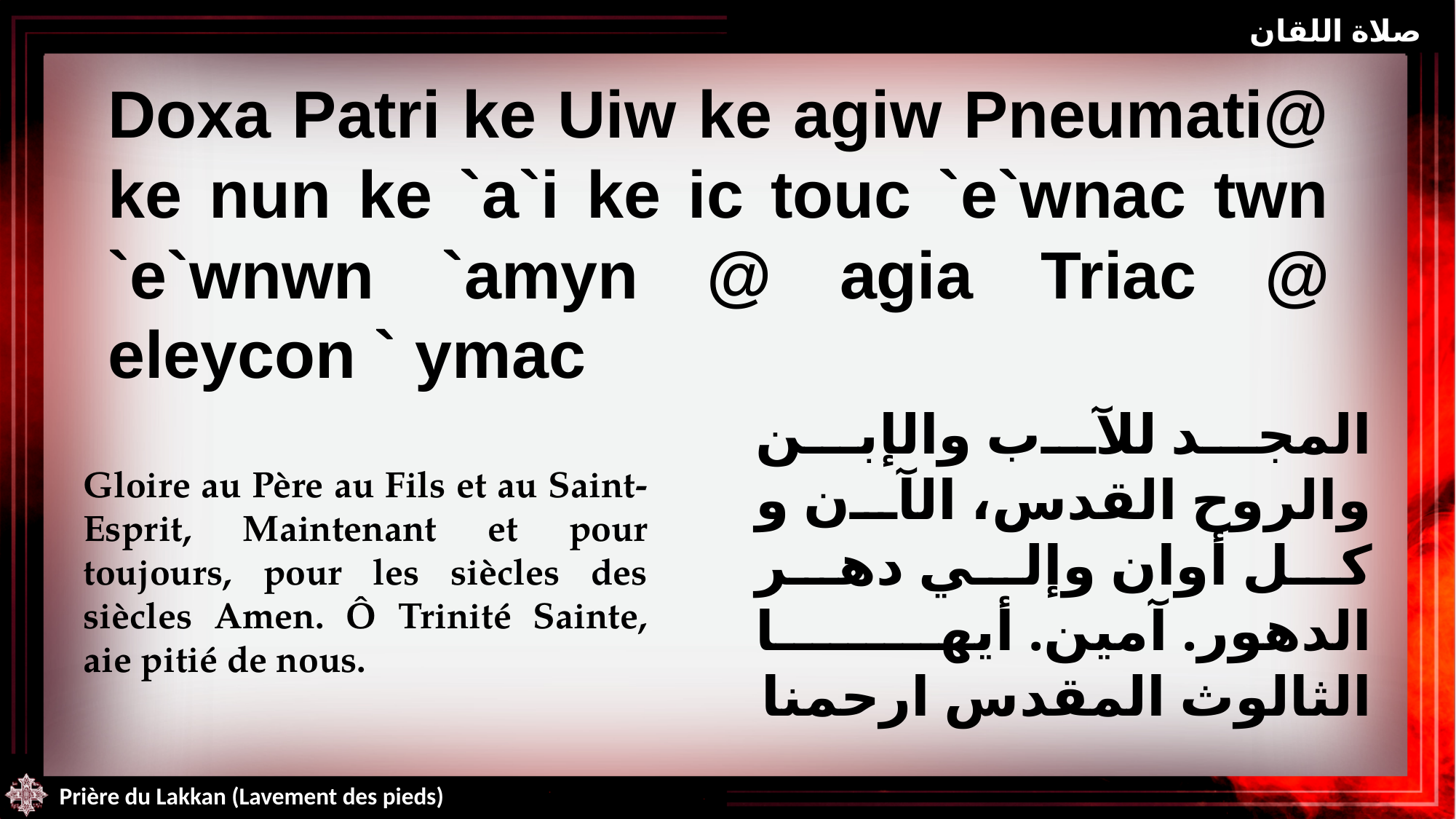

صلاة اللقان

Doxa Patri ke Uiw ke agiw Pneumati@ ke nun ke `a`i ke ic touc `e`wnac twn `e`wnwn `amyn @ agia Triac @ eleycon ` ymac
Gloire au Père au Fils et au Saint-Esprit, Maintenant et pour toujours, pour les siècles des siècles Amen. Ô Trinité Sainte, aie pitié de nous.

المجد للآب والإبن والروح القدس، الآن و كل أوان وإلي دهر الدهور. آمين. أيها الثالوث المقدس ارحمنا
Prière du Lakkan (Lavement des pieds)